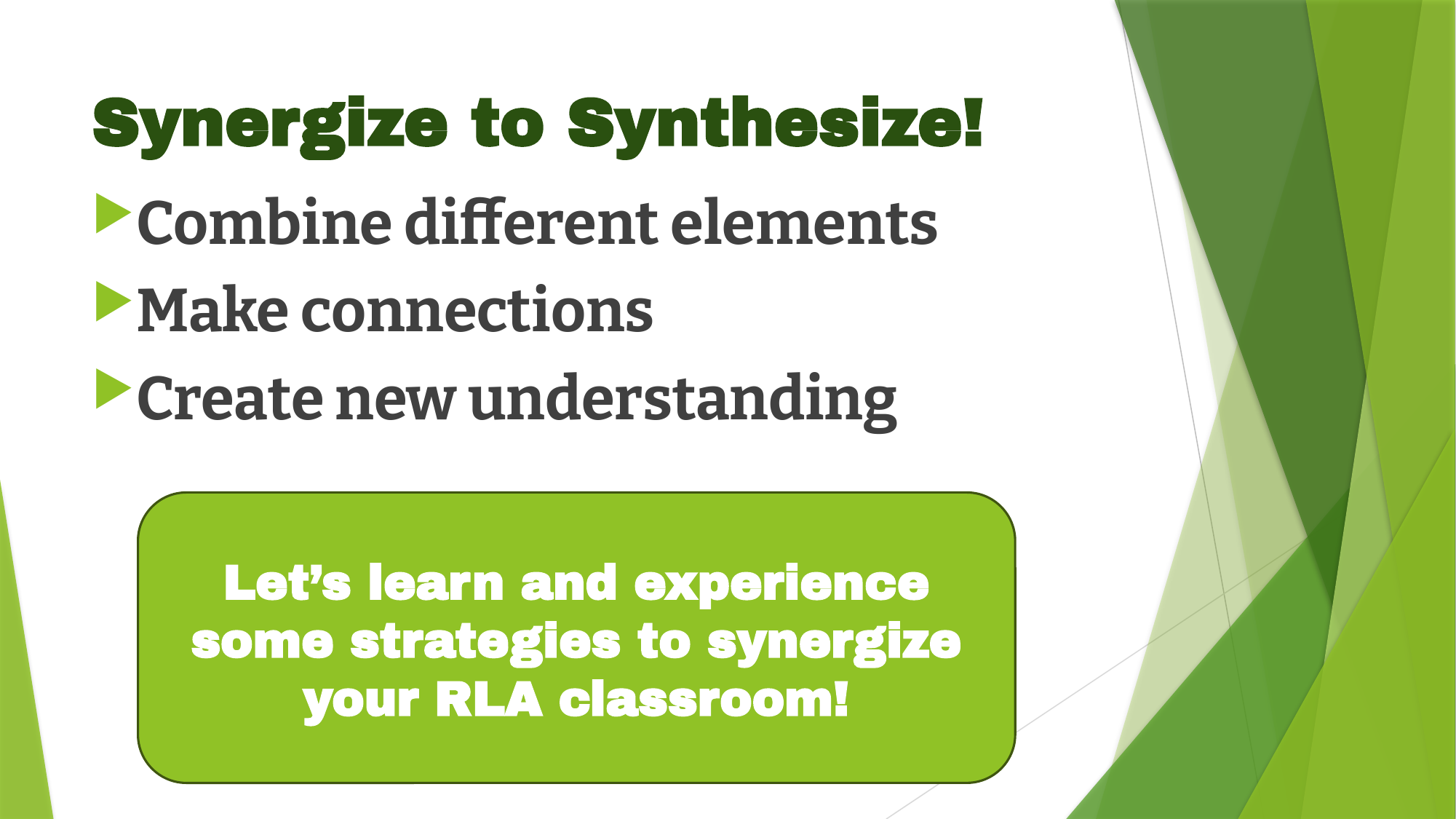

# Synergize to Synthesize!
Combine different elements
Make connections
Create new understanding

Let’s learn and experience some strategies to synergize your RLA classroom!